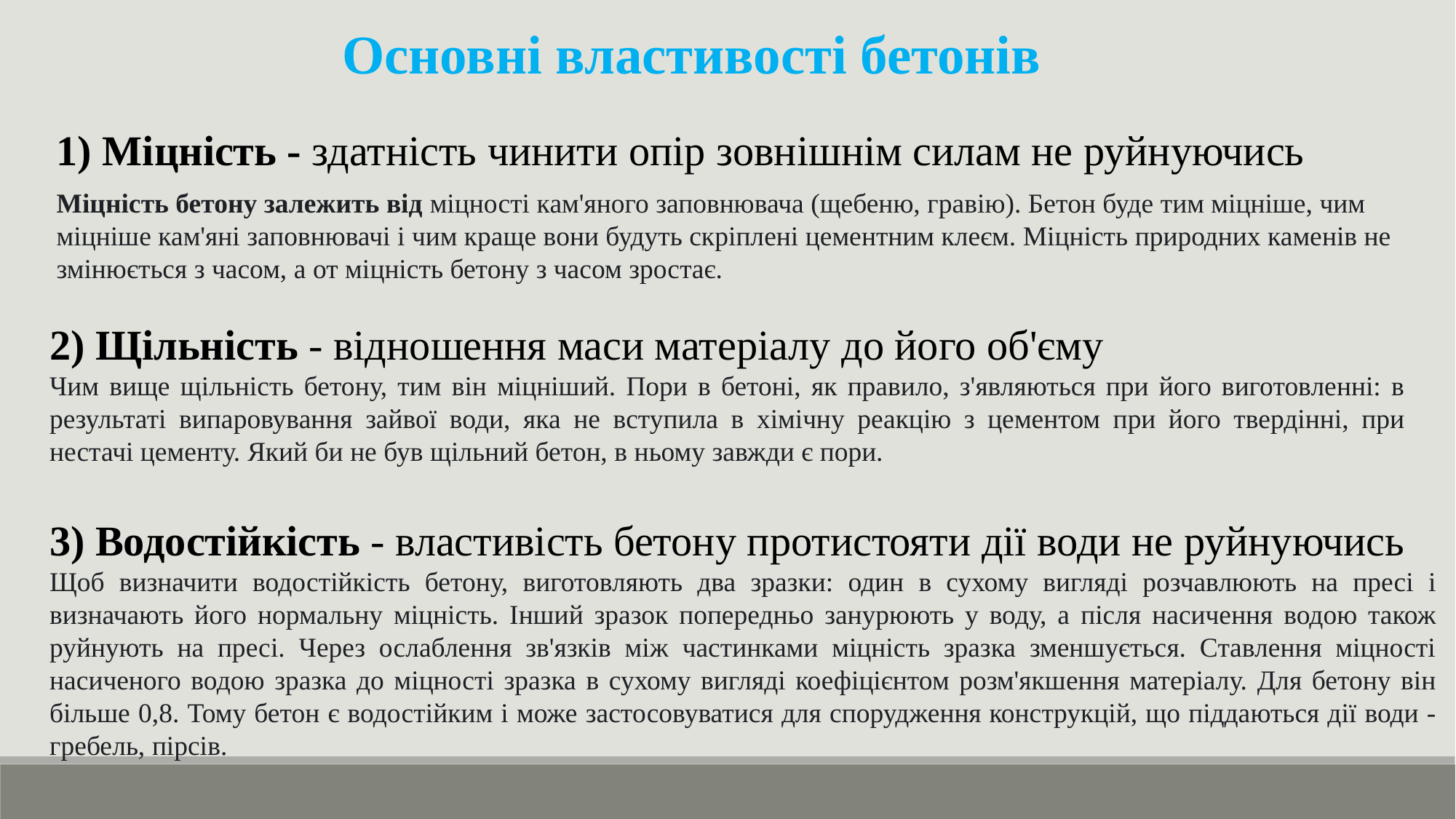

Основні властивості бетонів
1) Міцність - здатність чинити опір зовнішнім силам не руйнуючись
Міцність бетону залежить від міцності кам'яного заповнювача (щебеню, гравію). Бетон буде тим міцніше, чим міцніше кам'яні заповнювачі і чим краще вони будуть скріплені цементним клеєм. Міцність природних каменів не змінюється з часом, а от міцність бетону з часом зростає.
2) Щільність - відношення маси матеріалу до його об'єму
Чим вище щільність бетону, тим він міцніший. Пори в бетоні, як правило, з'являються при його виготовленні: в результаті випаровування зайвої води, яка не вступила в хімічну реакцію з цементом при його твердінні, при нестачі цементу. Який би не був щільний бетон, в ньому завжди є пори.
3) Водостійкість - властивість бетону протистояти дії води не руйнуючись
Щоб визначити водостійкість бетону, виготовляють два зразки: один в сухому вигляді розчавлюють на пресі і визначають його нормальну міцність. Інший зразок попередньо занурюють у воду, а після насичення водою також руйнують на пресі. Через ослаблення зв'язків між частинками міцність зразка зменшується. Ставлення міцності насиченого водою зразка до міцності зразка в сухому вигляді коефіцієнтом розм'якшення матеріалу. Для бетону він більше 0,8. Тому бетон є водостійким і може застосовуватися для спорудження конструкцій, що піддаються дії води - гребель, пірсів.